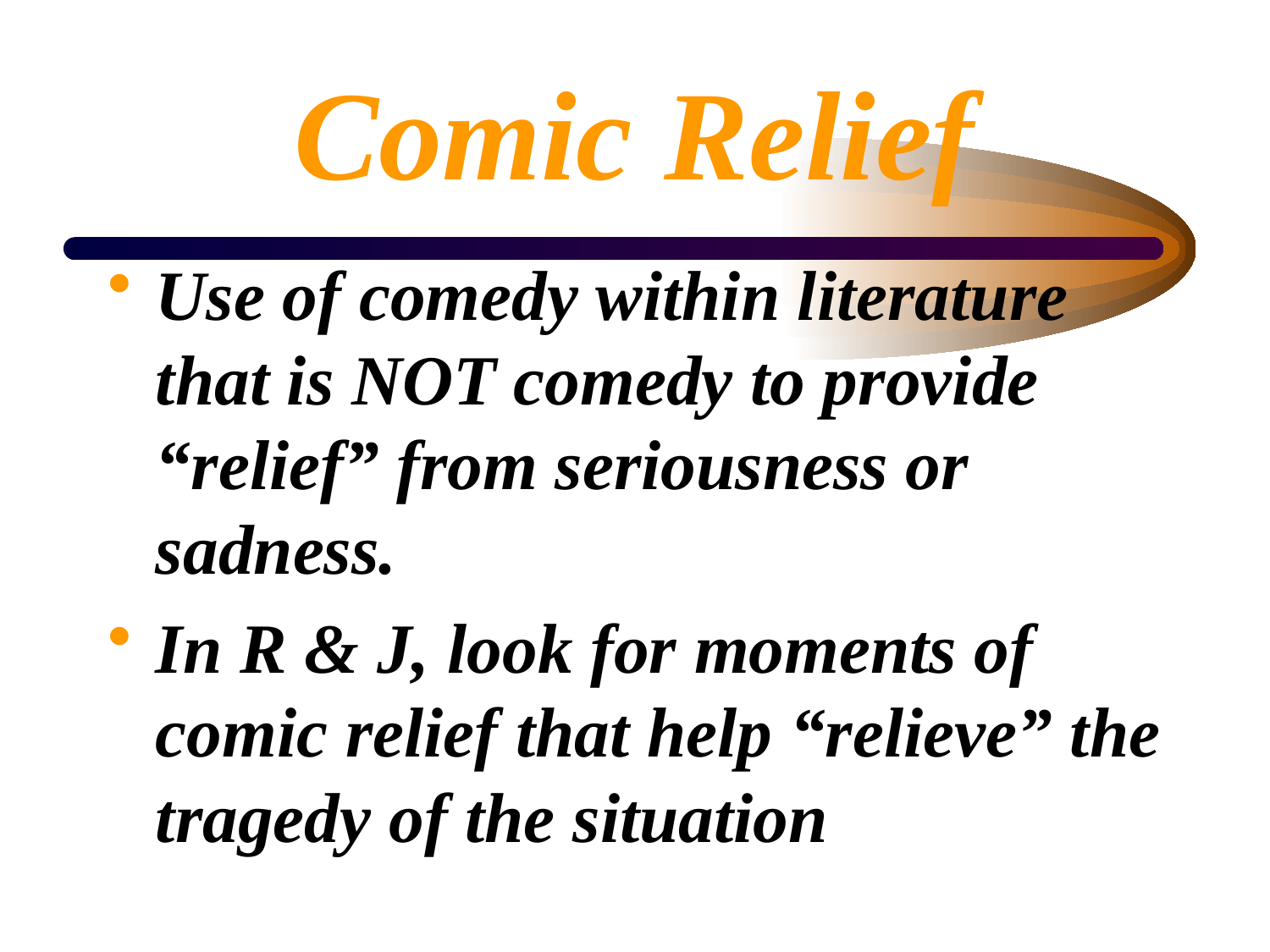

# Comic Relief
Use of comedy within literature that is NOT comedy to provide “relief” from seriousness or sadness.
In R & J, look for moments of comic relief that help “relieve” the tragedy of the situation